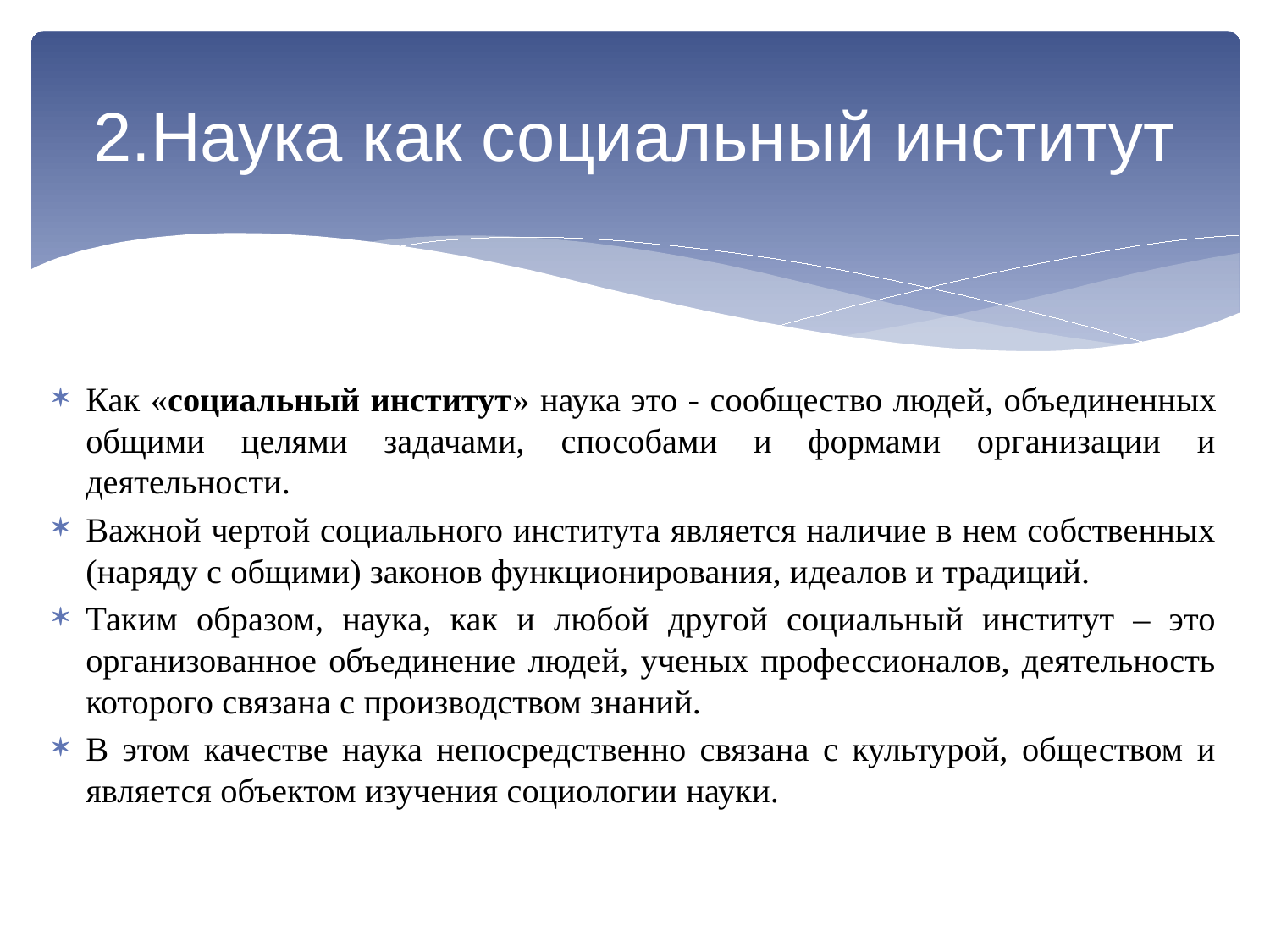

# 2.Наука как социальный институт
Как «социальный институт» наука это - сообщество людей, объединенных общими целями задачами, способами и формами организации и деятельности.
Важной чертой социального института является наличие в нем собственных (наряду с общими) законов функционирования, идеалов и традиций.
Таким образом, наука, как и любой другой социальный институт – это организованное объединение людей, ученых профессионалов, деятельность которого связана с производством знаний.
В этом качестве наука непосредственно связана с культурой, обществом и является объектом изучения социологии науки.